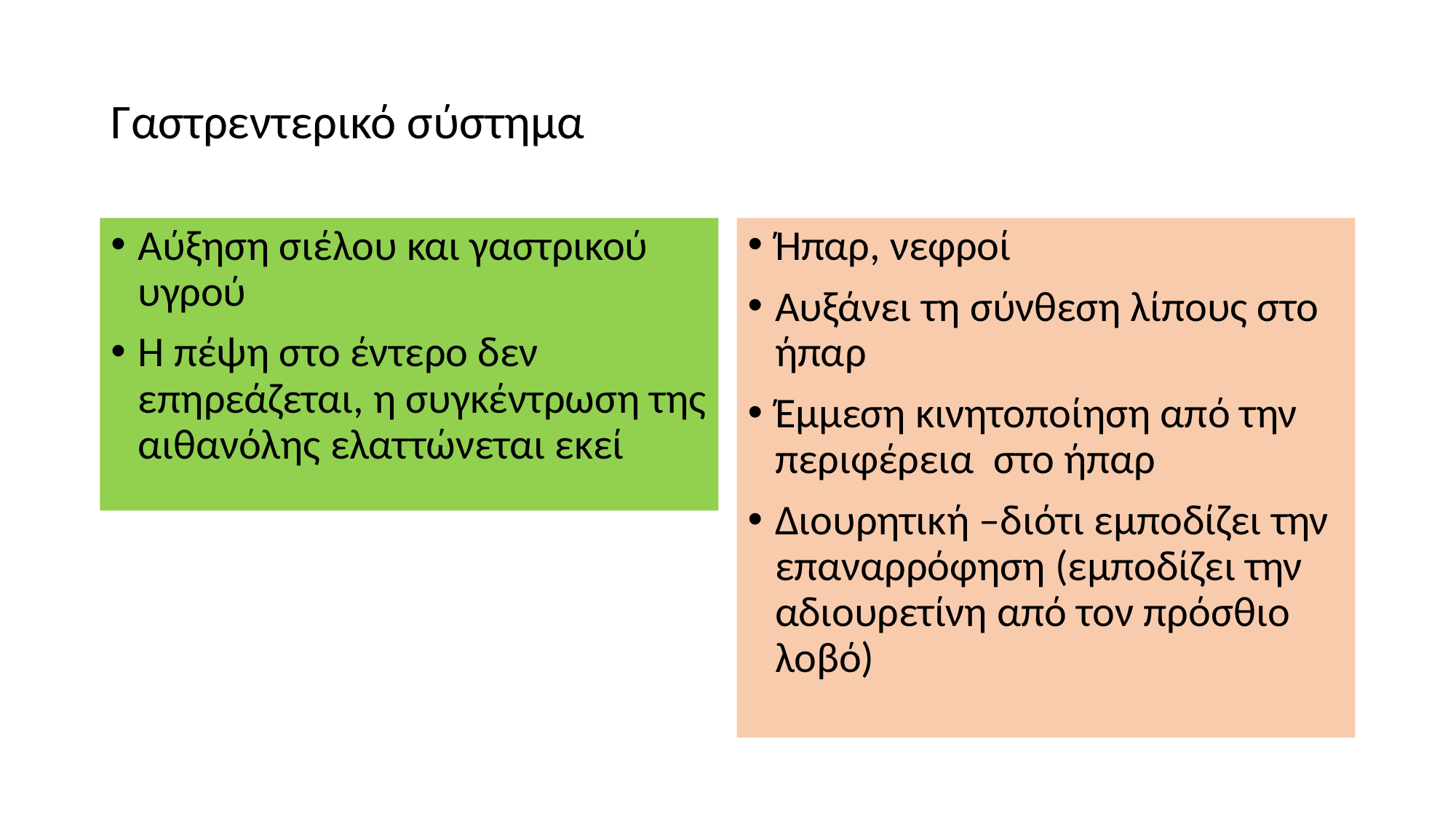

# Γαστρεντερικό σύστημα
Αύξηση σιέλου και γαστρικού υγρού
Η πέψη στο έντερο δεν επηρεάζεται, η συγκέντρωση της αιθανόλης ελαττώνεται εκεί
Ήπαρ, νεφροί
Αυξάνει τη σύνθεση λίπους στο ήπαρ
Έμμεση κινητοποίηση από την περιφέρεια  στο ήπαρ
Διουρητική –διότι εμποδίζει την επαναρρόφηση (εμποδίζει την αδιουρετίνη από τον πρόσθιο λοβό)